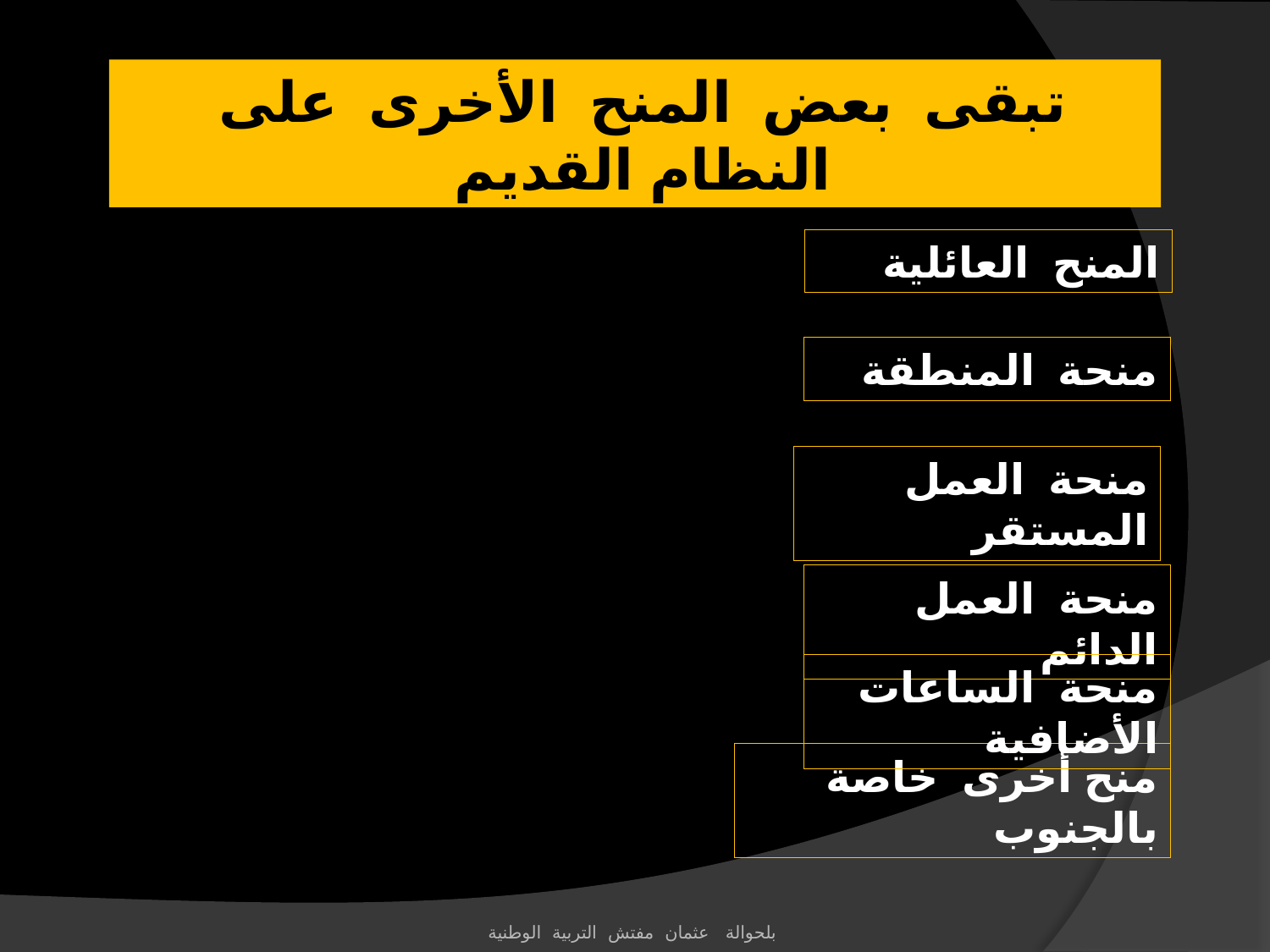

تبقى  بعض  المنح  الأخرى  على  النظام القديم
المنح  العائلية
منحة  المنطقة
منحة  العمل  المستقر
منحة  العمل  الدائم
منحة  الساعات الأضافية
منح أخرى  خاصة  بالجنوب
بلحوالة   عثمان  مفتش  التربية  الوطنية